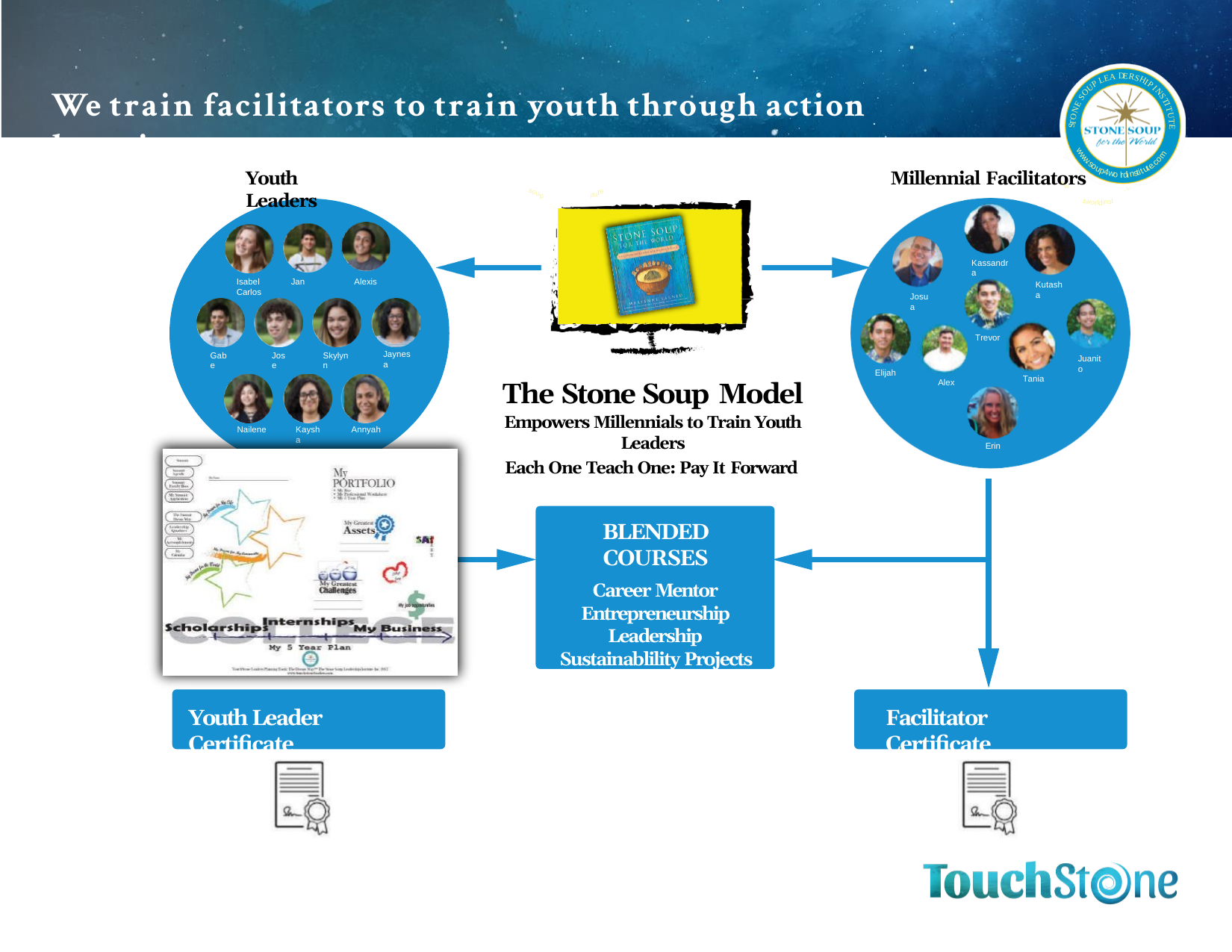

Action Learning	N
UPLEADERSHIP
SO	IN
E	S
TI
O	T
Community	w
T	U

S	T
E

om
ww	.c
.soup	itute
4worldinst

D

E
A
R
E
S
L
H
P
I
# We train facilitators to train youth through action learning.
P
U
I
O
N
S
S
E
T
N
I
T
O
U
T
T
S
E
m
w
o
w
c
w
.
.
e
s
t
o
u
Youth Leaders
Millennial Facilitators
t
u
i
t
p
r
s
4
n
i
w
o
d
l

Kassandra
Isabel	Jan Carlos
Alexis
Kutasha
Josua

Trevor
Jaynesa
Gabe
Jose
Skylynn
Juanito
Elijah
The Stone Soup Model
Empowers Millennials to Train Youth Leaders
Each One Teach One: Pay It Forward
Tania

Alex
Nailene
Kaysha
Annyah

Erin

BLENDED COURSES
Career Mentor  Entrepreneurship  Leadership  Sustainablility Projects

Youth Leader Certificate
Facilitator Certificate